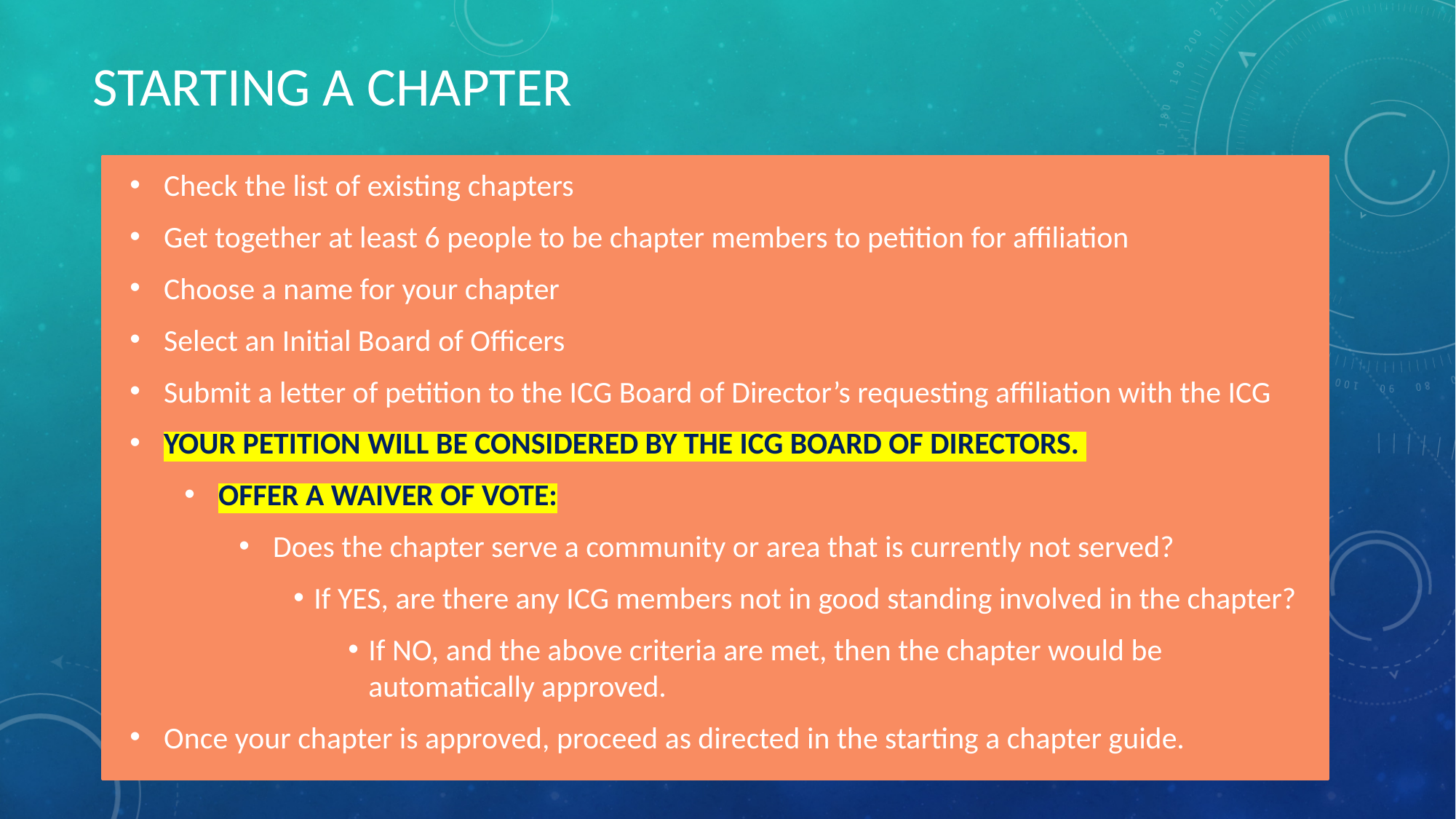

# Starting a chapter

Check the list of existing chapters
Get together at least 6 people to be chapter members to petition for affiliation
Choose a name for your chapter
Select an Initial Board of Officers
Submit a letter of petition to the ICG Board of Director’s requesting affiliation with the ICG
YOUR PETITION WILL BE CONSIDERED BY THE ICG BOARD OF DIRECTORS.
OFFER A WAIVER OF VOTE:
Does the chapter serve a community or area that is currently not served?
If YES, are there any ICG members not in good standing involved in the chapter?
If NO, and the above criteria are met, then the chapter would be automatically approved.
Once your chapter is approved, proceed as directed in the starting a chapter guide.